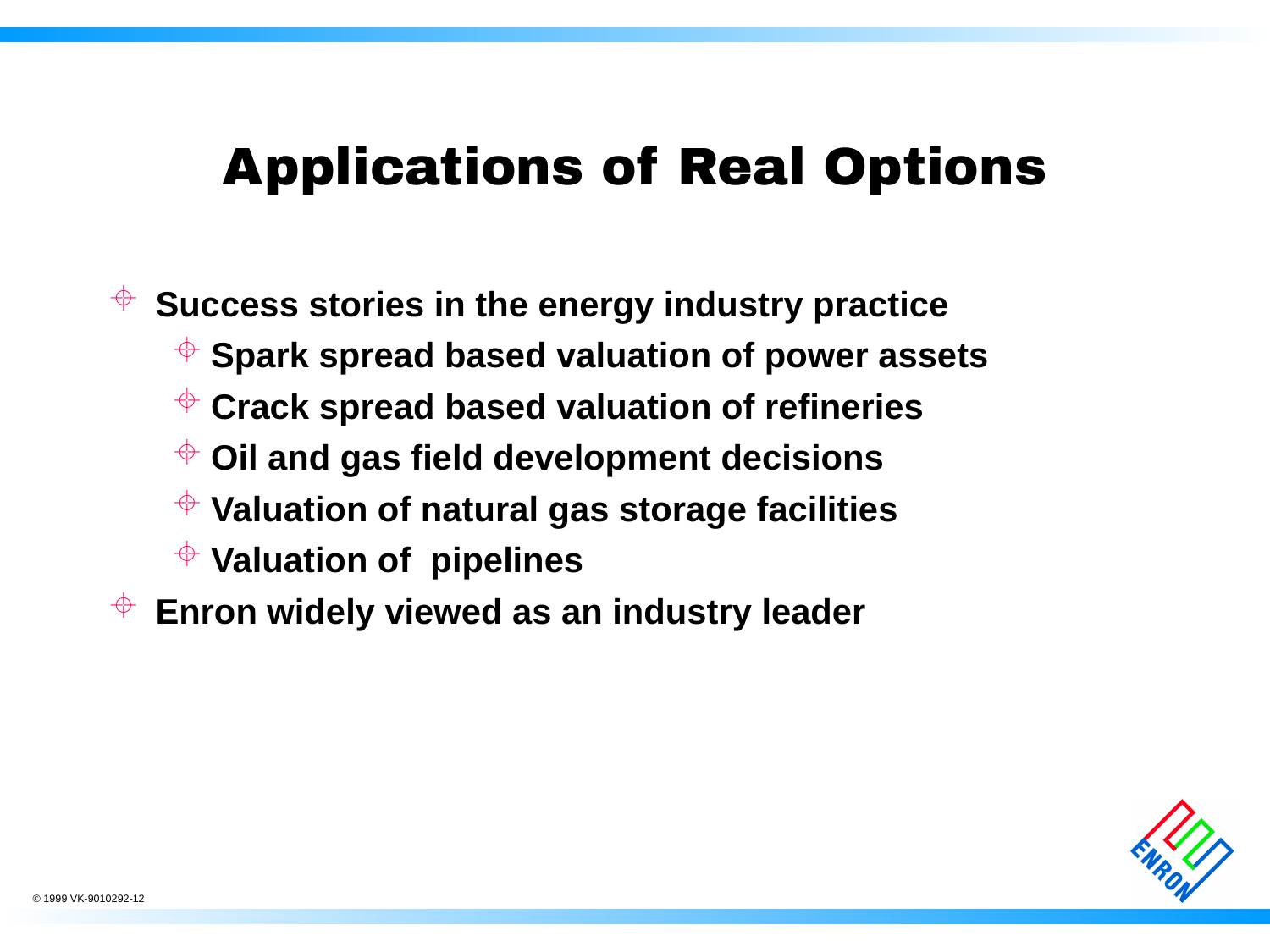

# Applications of Real Options
Success stories in the energy industry practice
Spark spread based valuation of power assets
Crack spread based valuation of refineries
Oil and gas field development decisions
Valuation of natural gas storage facilities
Valuation of  pipelines
Enron widely viewed as an industry leader